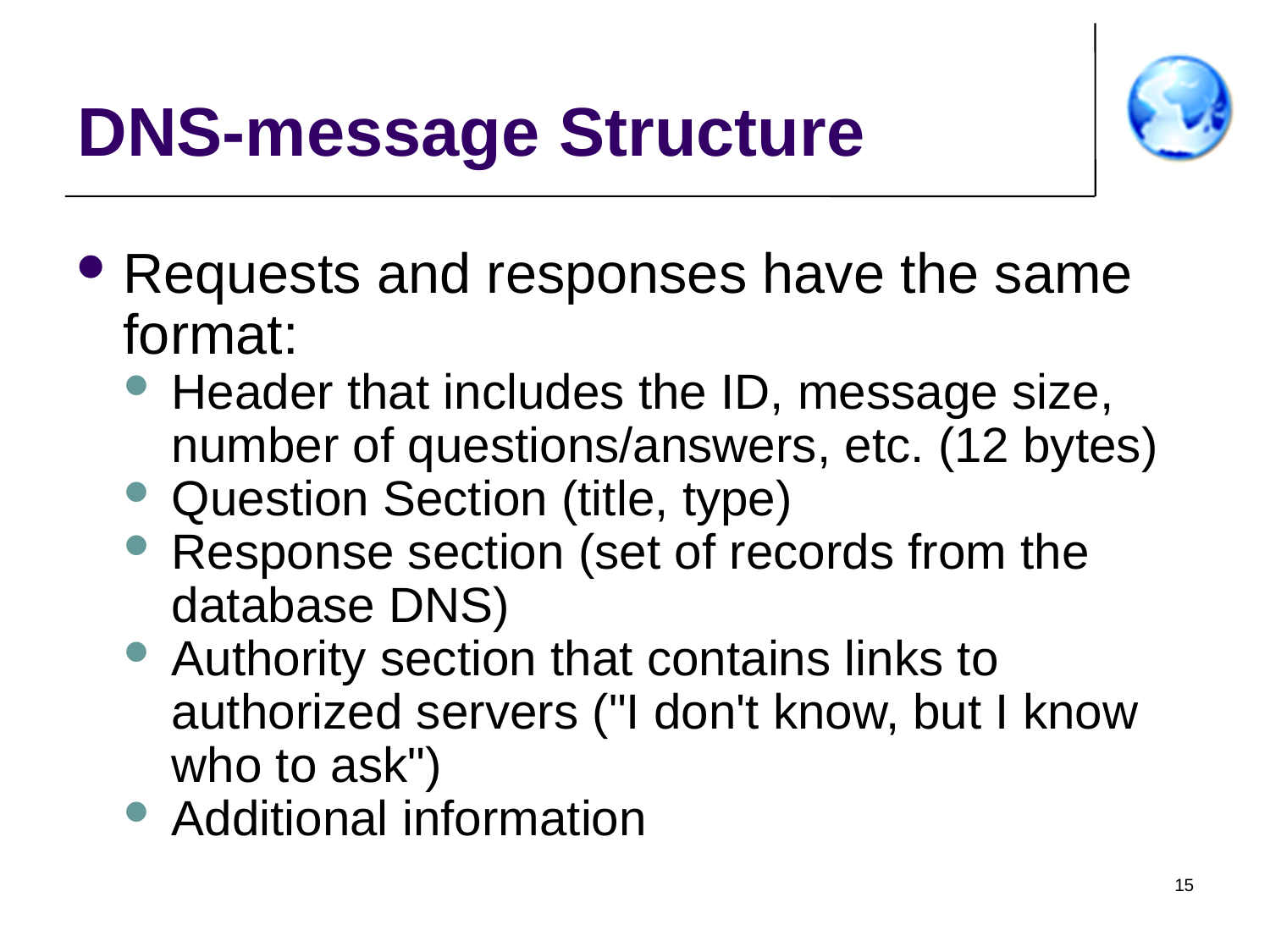

DNS-message Structure
Requests and responses have the same format:
Header that includes the ID, message size, number of questions/answers, etc. (12 bytes)
Question Section (title, type)
Response section (set of records from the database DNS)
Authority section that contains links to authorized servers ("I don't know, but I know who to ask")
Additional information
15